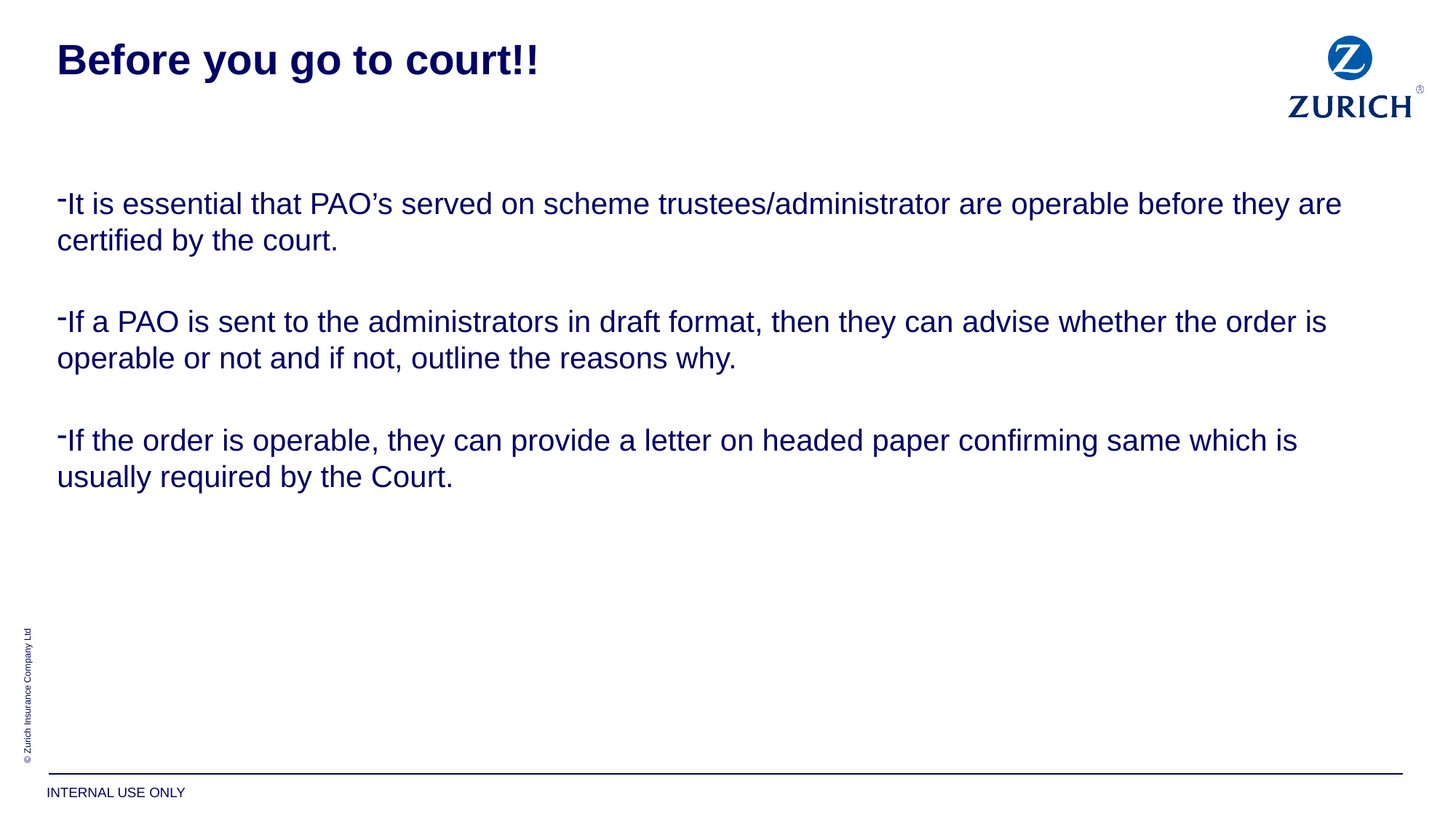

Before you go to court!!

It is essential that PAO’s served on scheme trustees/administrator are operable before they are certified by the court.

If a PAO is sent to the administrators in draft format, then they can advise whether the order is operable or not and if not, outline the reasons why.

If the order is operable, they can provide a letter on headed paper confirming same which is usually required by the Court.